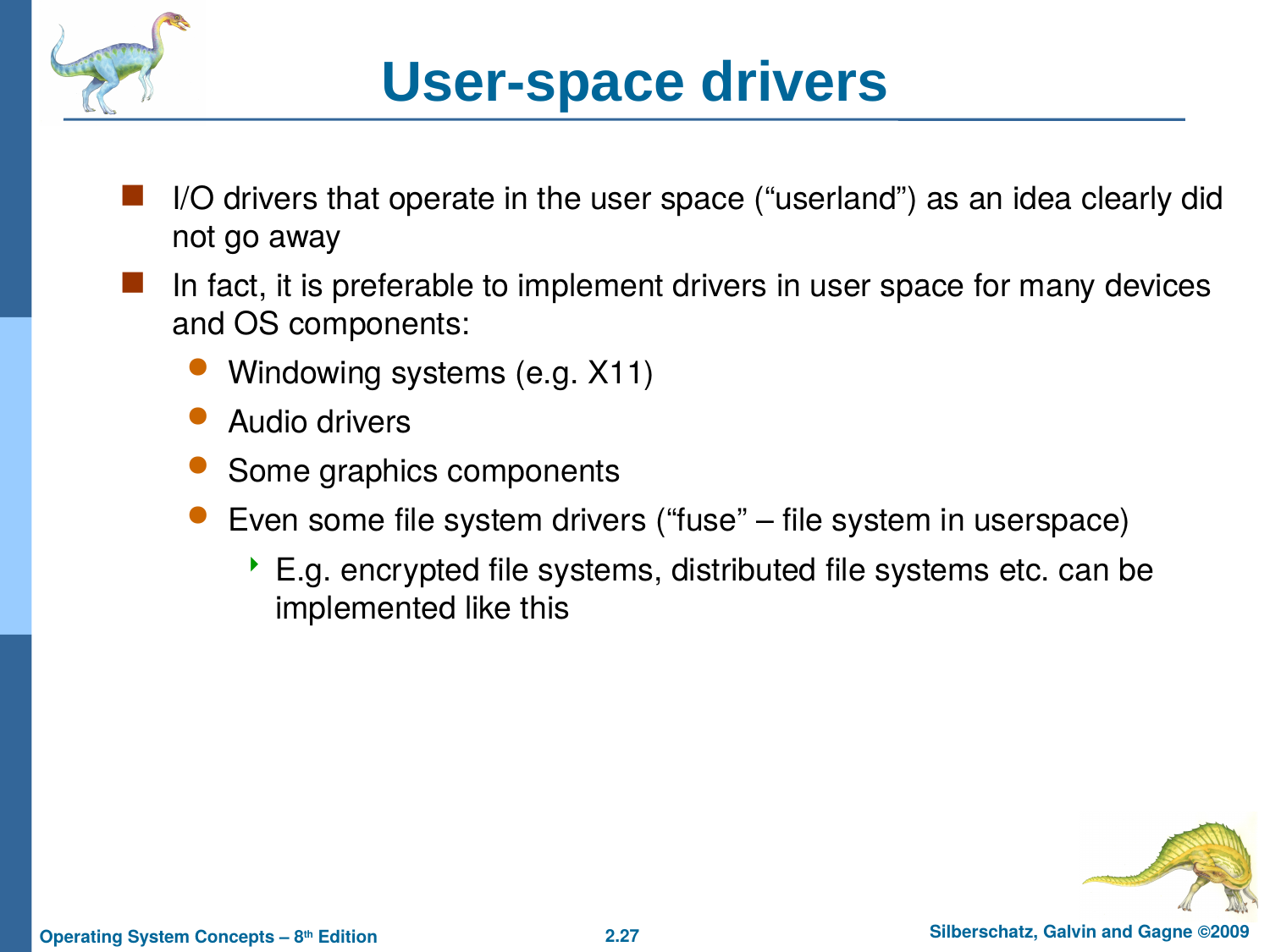

# User-space drivers
I/O drivers that operate in the user space (“userland”) as an idea clearly did not go away
In fact, it is preferable to implement drivers in user space for many devices and OS components:
Windowing systems (e.g. X11)
Audio drivers
Some graphics components
Even some file system drivers (“fuse” – file system in userspace)
E.g. encrypted file systems, distributed file systems etc. can be implemented like this